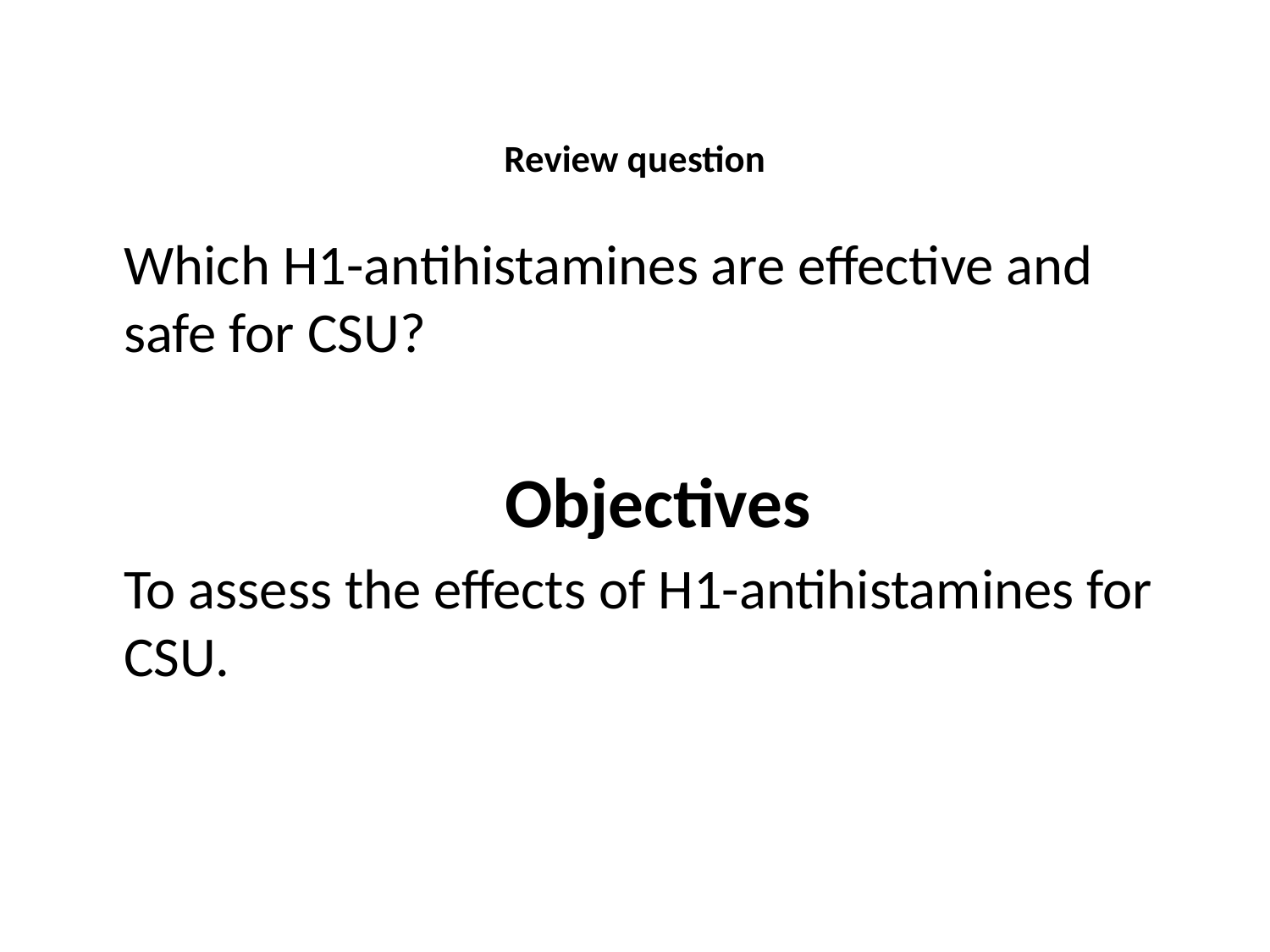

# Review question
	Which H1-antihistamines are effective and safe for CSU?

				Objectives
	To assess the effects of H1-antihistamines for CSU.